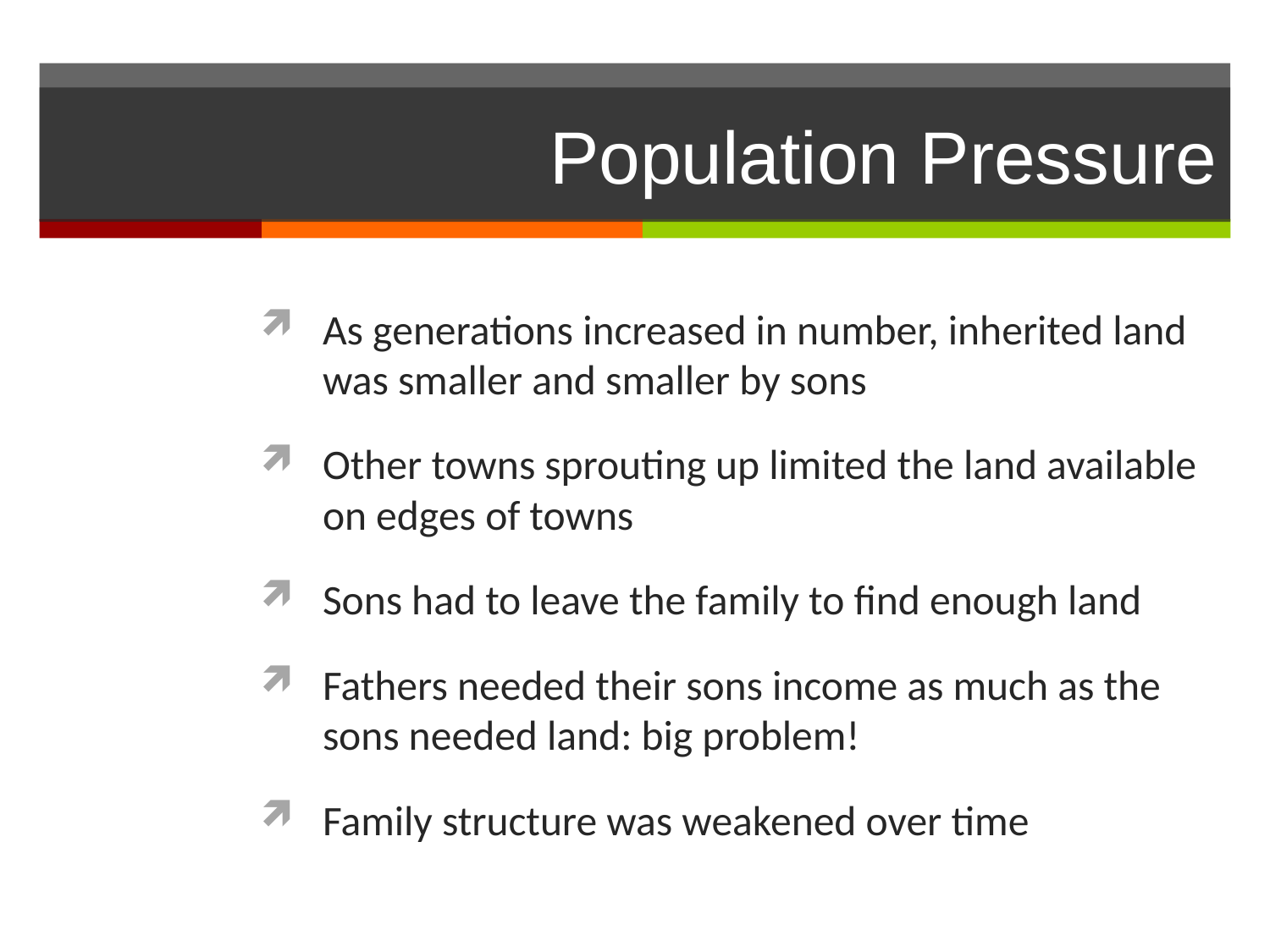

# Population Pressure
As generations increased in number, inherited land was smaller and smaller by sons
Other towns sprouting up limited the land available on edges of towns
Sons had to leave the family to find enough land
Fathers needed their sons income as much as the sons needed land: big problem!
Family structure was weakened over time